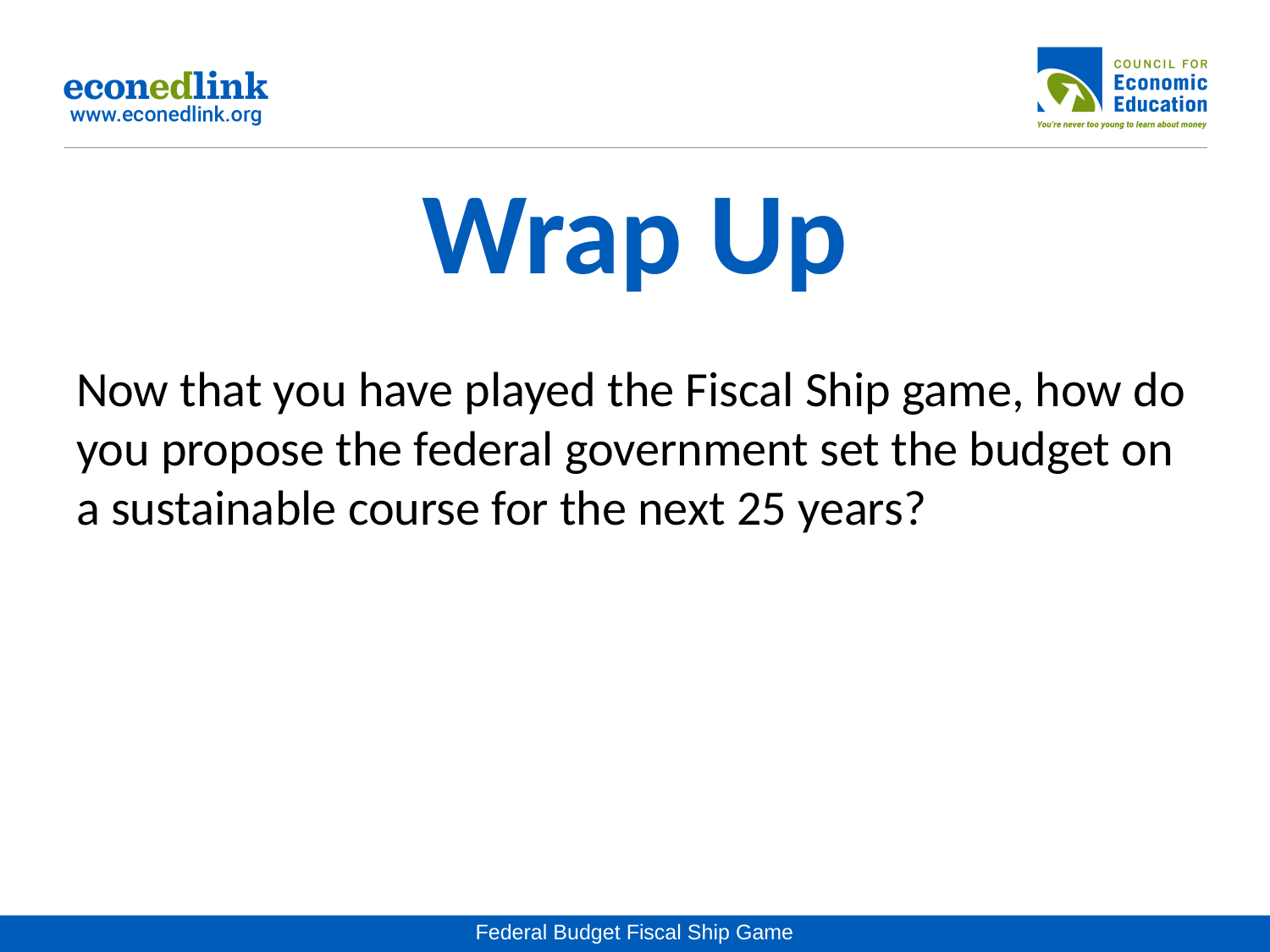

# Wrap Up
Now that you have played the Fiscal Ship game, how do you propose the federal government set the budget on a sustainable course for the next 25 years?